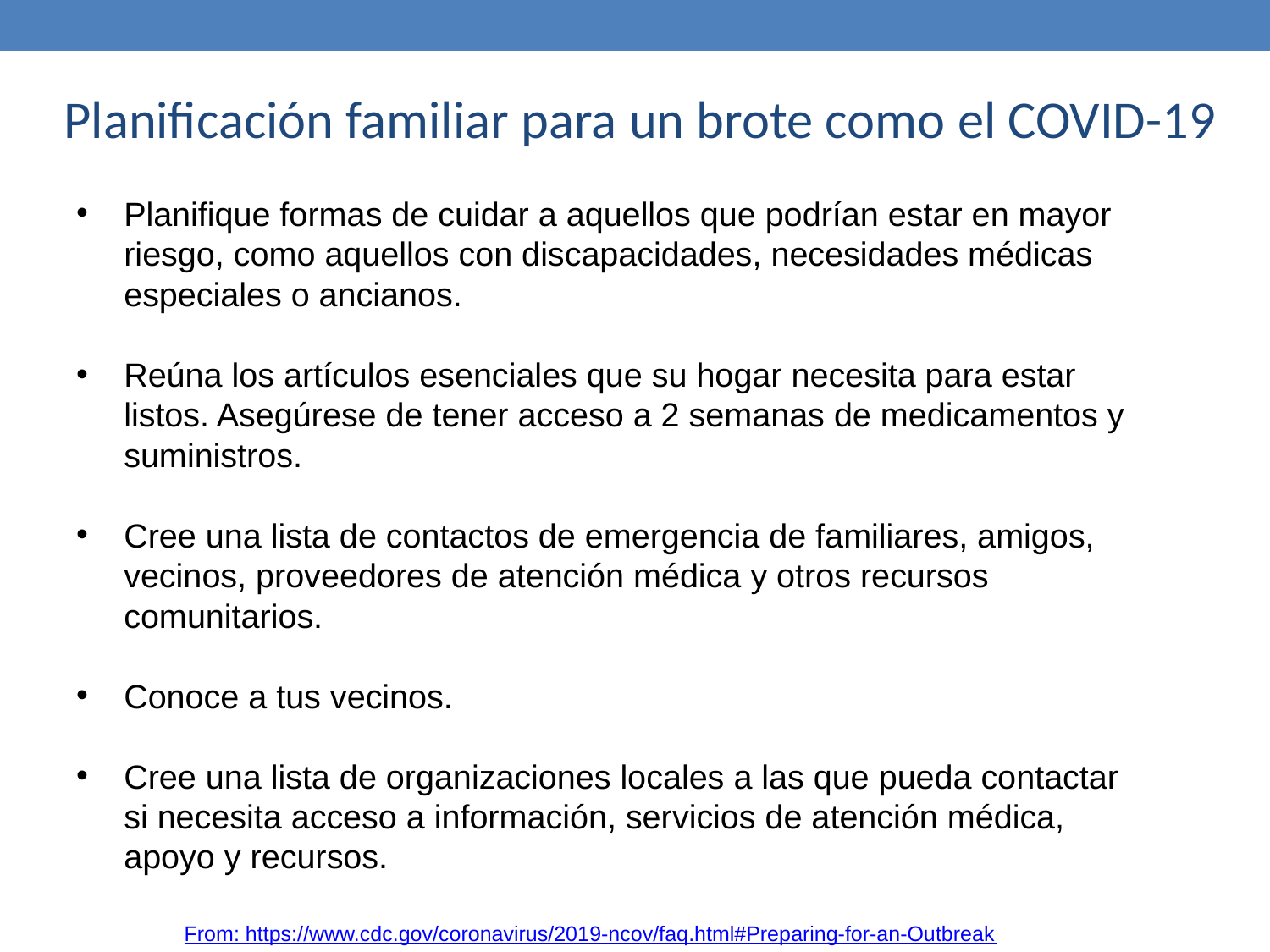

# Planificación familiar para un brote como el COVID-19
Planifique formas de cuidar a aquellos que podrían estar en mayor riesgo, como aquellos con discapacidades, necesidades médicas especiales o ancianos.

Reúna los artículos esenciales que su hogar necesita para estar listos. Asegúrese de tener acceso a 2 semanas de medicamentos y suministros.

Cree una lista de contactos de emergencia de familiares, amigos, vecinos, proveedores de atención médica y otros recursos comunitarios.

Conoce a tus vecinos.

Cree una lista de organizaciones locales a las que pueda contactar si necesita acceso a información, servicios de atención médica, apoyo y recursos.
From: https://www.cdc.gov/coronavirus/2019-ncov/faq.html#Preparing-for-an-Outbreak